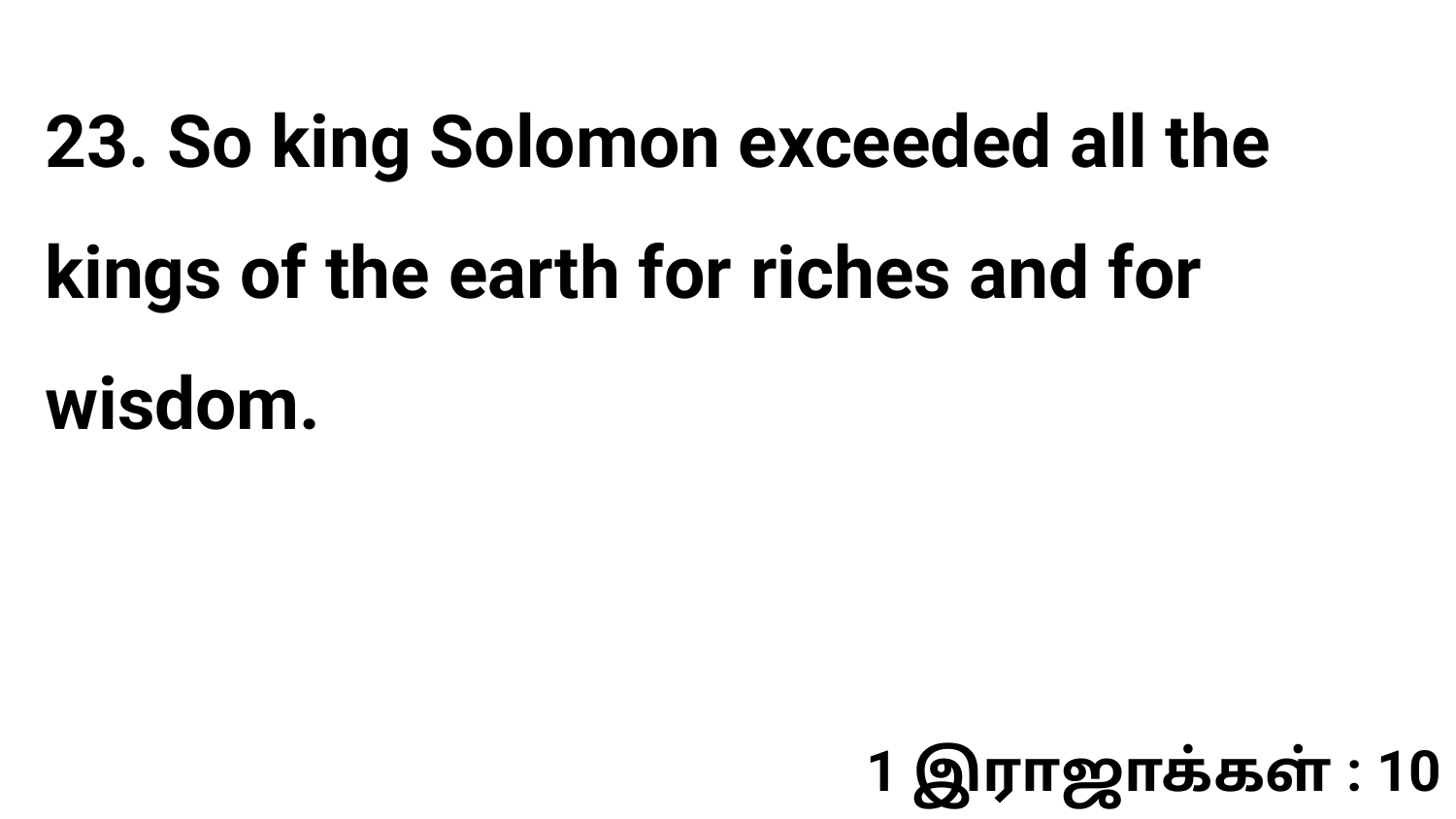

23. So king Solomon exceeded all the kings of the earth for riches and for wisdom.
1 இராஜாக்கள் : 10